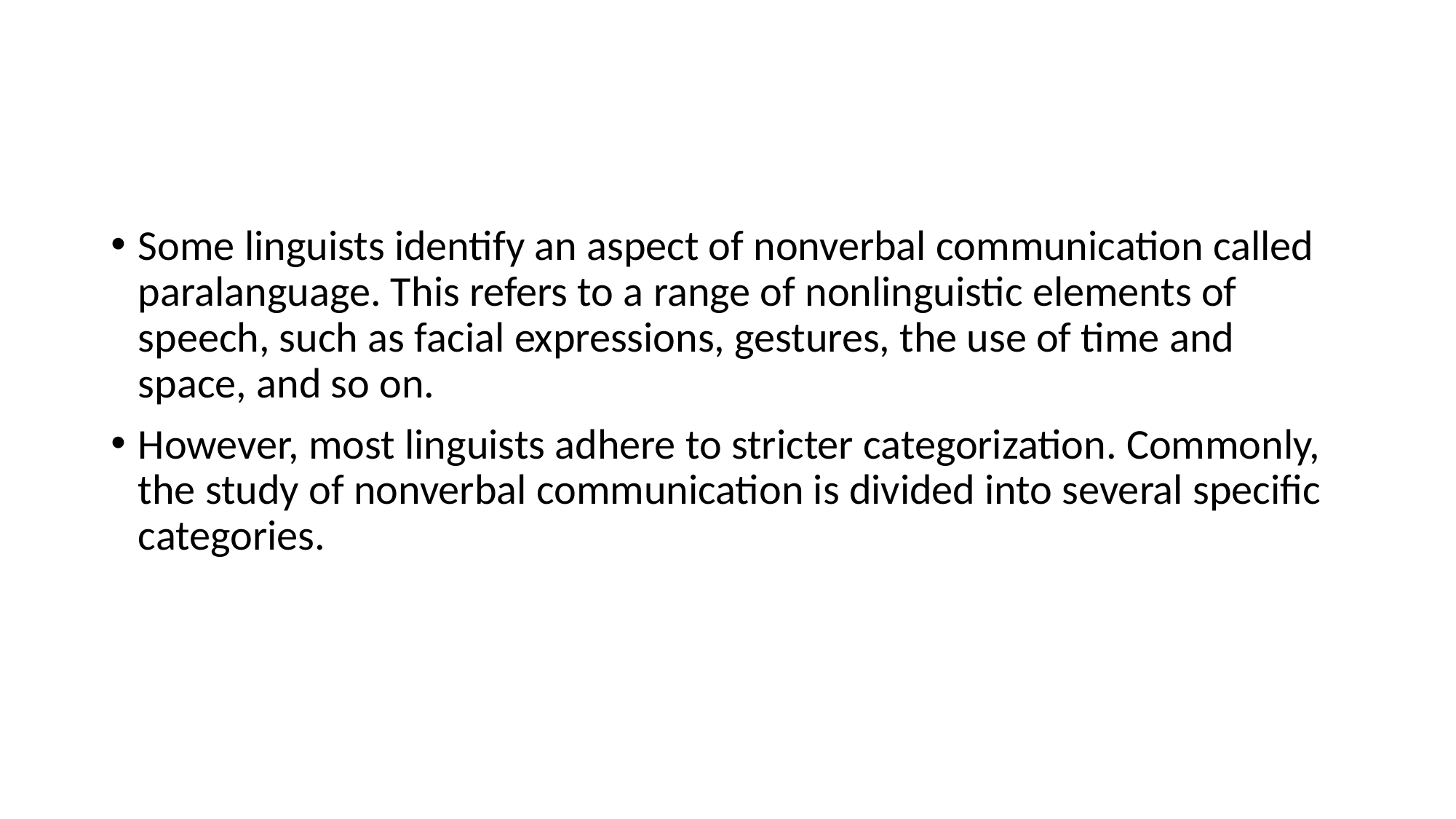

#
Some linguists identify an aspect of nonverbal communication called paralanguage. This refers to a range of nonlinguistic elements of speech, such as facial expressions, gestures, the use of time and space, and so on.
However, most linguists adhere to stricter categorization. Commonly, the study of nonverbal communication is divided into several specific categories.